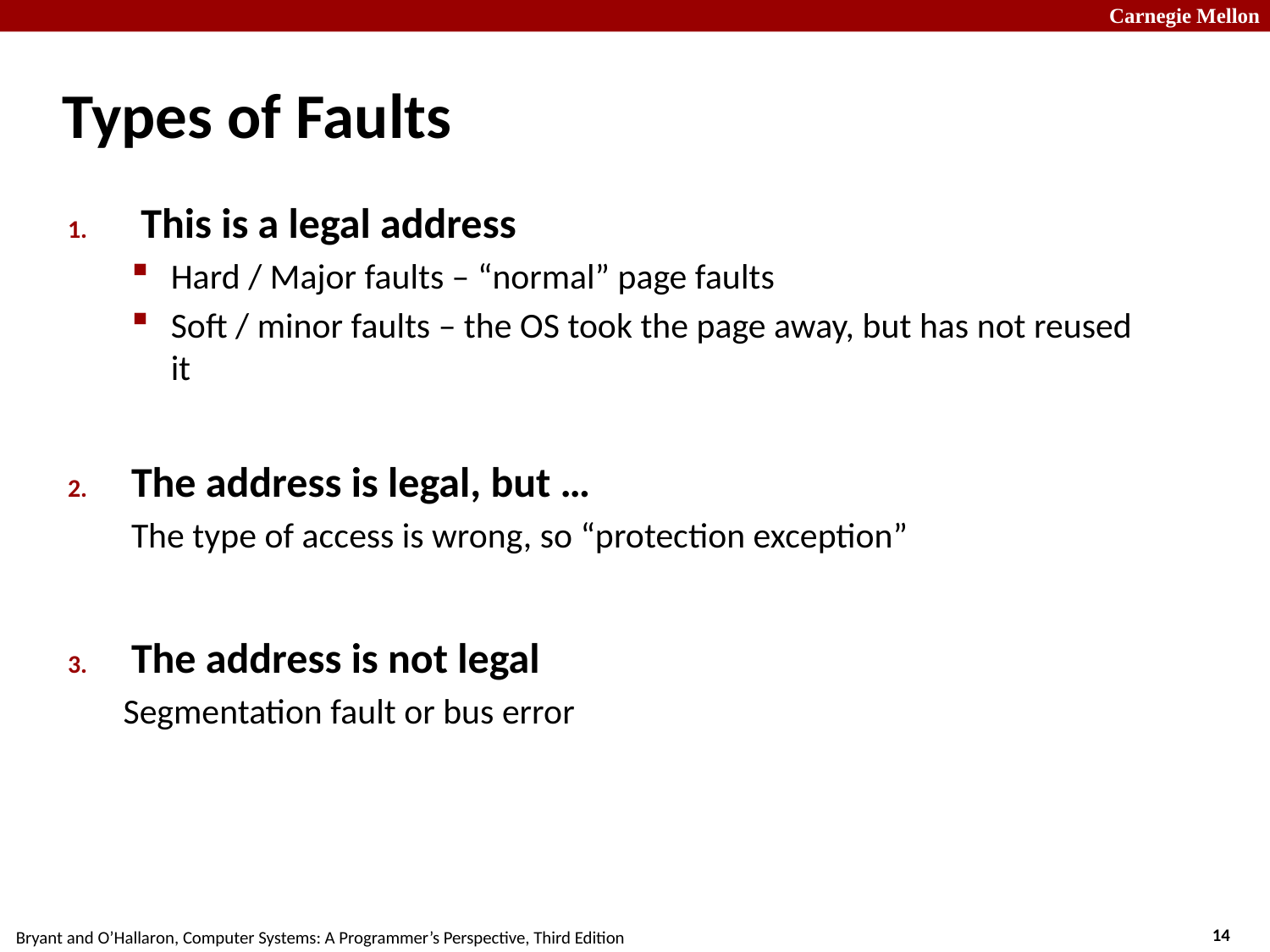

# Types of Faults
 This is a legal address
Hard / Major faults – “normal” page faults
Soft / minor faults – the OS took the page away, but has not reused it

The address is legal, but …
The type of access is wrong, so “protection exception”

The address is not legal
Segmentation fault or bus error